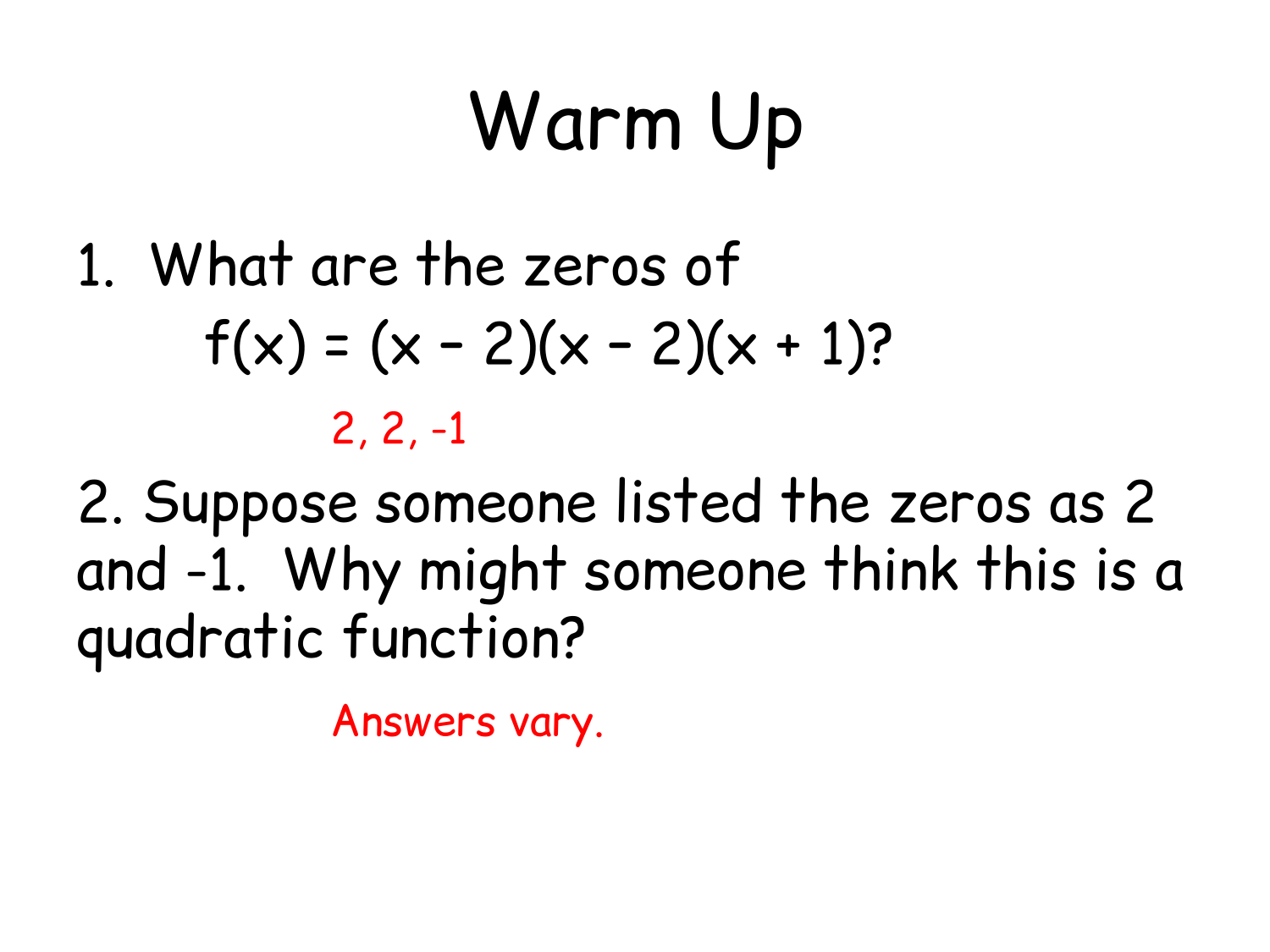

# Warm Up
What are the zeros of
	f(x) = (x – 2)(x – 2)(x + 1)?
		2, 2, -1
2. Suppose someone listed the zeros as 2 and -1.  Why might someone think this is a quadratic function?
		Answers vary.